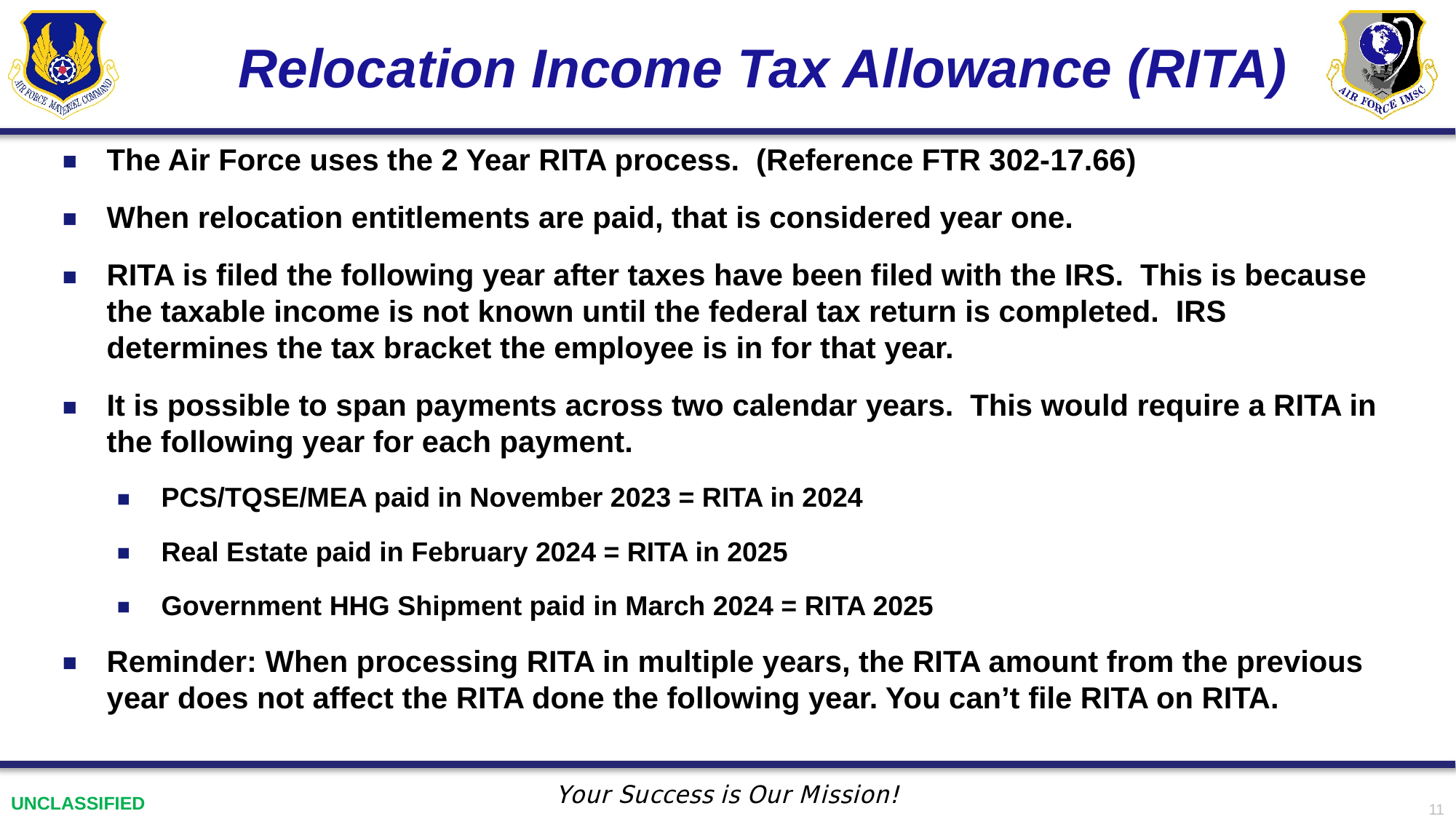

# Relocation Income Tax Allowance (RITA)
The Air Force uses the 2 Year RITA process.  (Reference FTR 302-17.66)
When relocation entitlements are paid, that is considered year one.
RITA is filed the following year after taxes have been filed with the IRS.  This is because the taxable income is not known until the federal tax return is completed.  IRS determines the tax bracket the employee is in for that year.
It is possible to span payments across two calendar years.  This would require a RITA in the following year for each payment.
PCS/TQSE/MEA paid in November 2023 = RITA in 2024
Real Estate paid in February 2024 = RITA in 2025
Government HHG Shipment paid in March 2024 = RITA 2025
Reminder: When processing RITA in multiple years, the RITA amount from the previous year does not affect the RITA done the following year. You can’t file RITA on RITA.

11